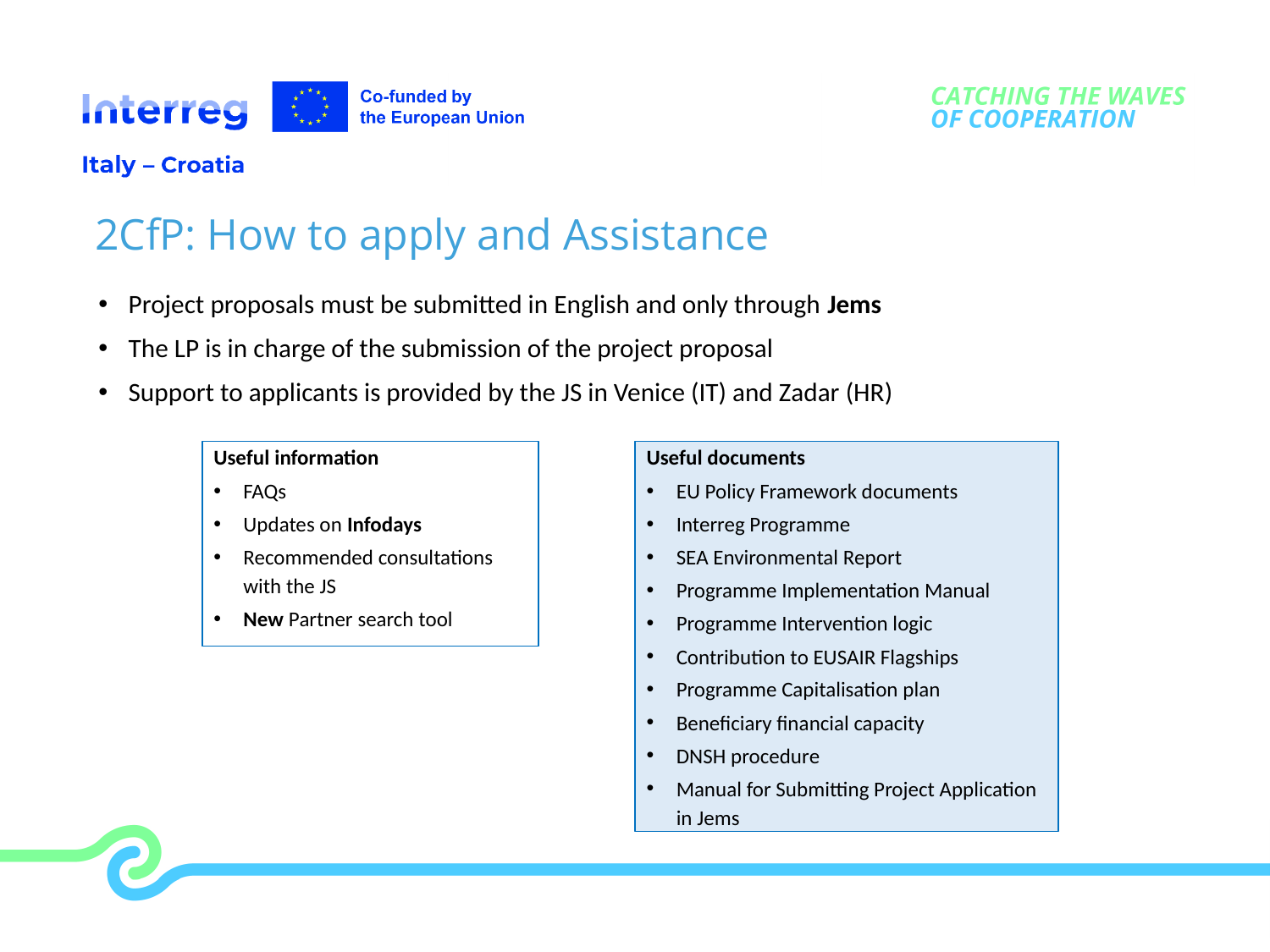

# 2CfP: How to apply and Assistance
Project proposals must be submitted in English and only through Jems
The LP is in charge of the submission of the project proposal
Support to applicants is provided by the JS in Venice (IT) and Zadar (HR)
Useful documents
EU Policy Framework documents
Interreg Programme
SEA Environmental Report
Programme Implementation Manual
Programme Intervention logic
Contribution to EUSAIR Flagships
Programme Capitalisation plan
Beneficiary financial capacity
DNSH procedure
Manual for Submitting Project Application in Jems
Useful information
FAQs
Updates on Infodays
Recommended consultations with the JS
New Partner search tool